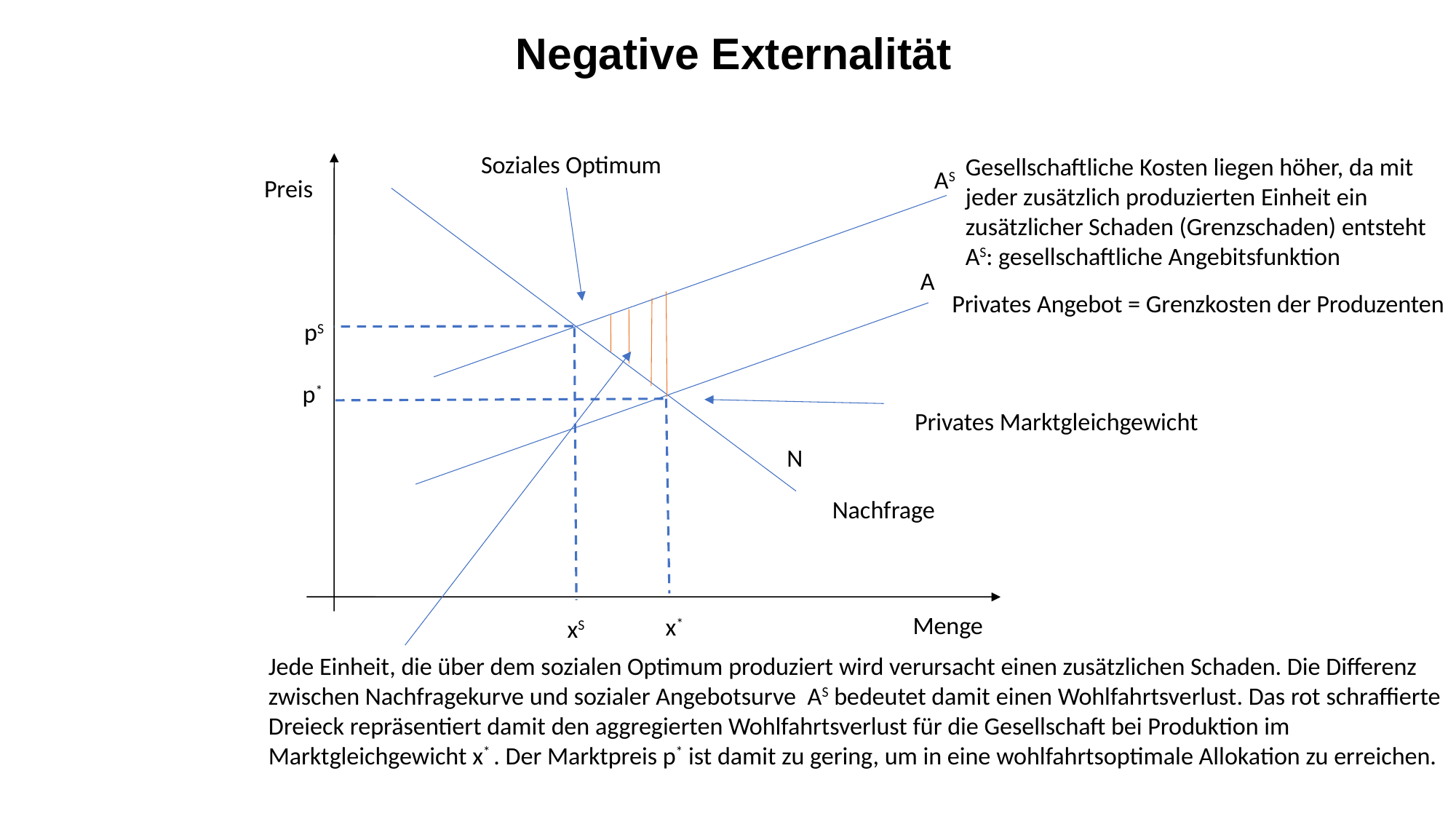

Negative Externalität
Soziales Optimum
Gesellschaftliche Kosten liegen höher, da mit jeder zusätzlich produzierten Einheit ein zusätzlicher Schaden (Grenzschaden) entsteht
AS: gesellschaftliche Angebitsfunktion

AS
Preis
A
Privates Angebot = Grenzkosten der Produzenten
pS
p*
Privates Marktgleichgewicht
N
Nachfrage

Menge
x*
xS
Jede Einheit, die über dem sozialen Optimum produziert wird verursacht einen zusätzlichen Schaden. Die Differenz zwischen Nachfragekurve und sozialer Angebotsurve  AS bedeutet damit einen Wohlfahrtsverlust. Das rot schraffierte Dreieck repräsentiert damit den aggregierten Wohlfahrtsverlust für die Gesellschaft bei Produktion im Marktgleichgewicht x* . Der Marktpreis p* ist damit zu gering, um in eine wohlfahrtsoptimale Allokation zu erreichen.